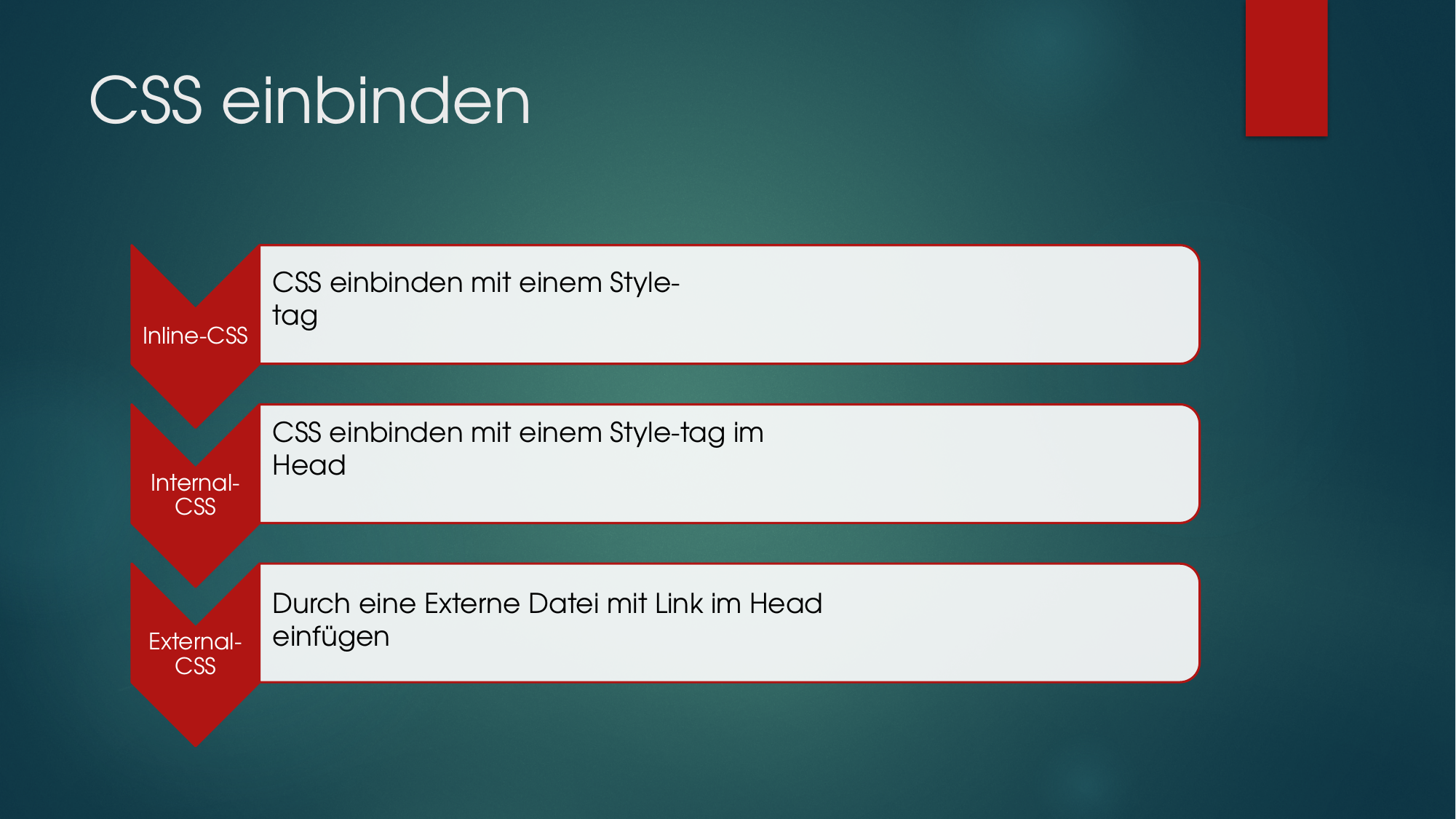

# CSS einbinden
Inline-CSS
Internal-CSS
External-CSS
CSS einbinden mit einem Style-tag
CSS einbinden mit einem Style-tag im Head
Durch eine Externe Datei mit Link im Head einfügen